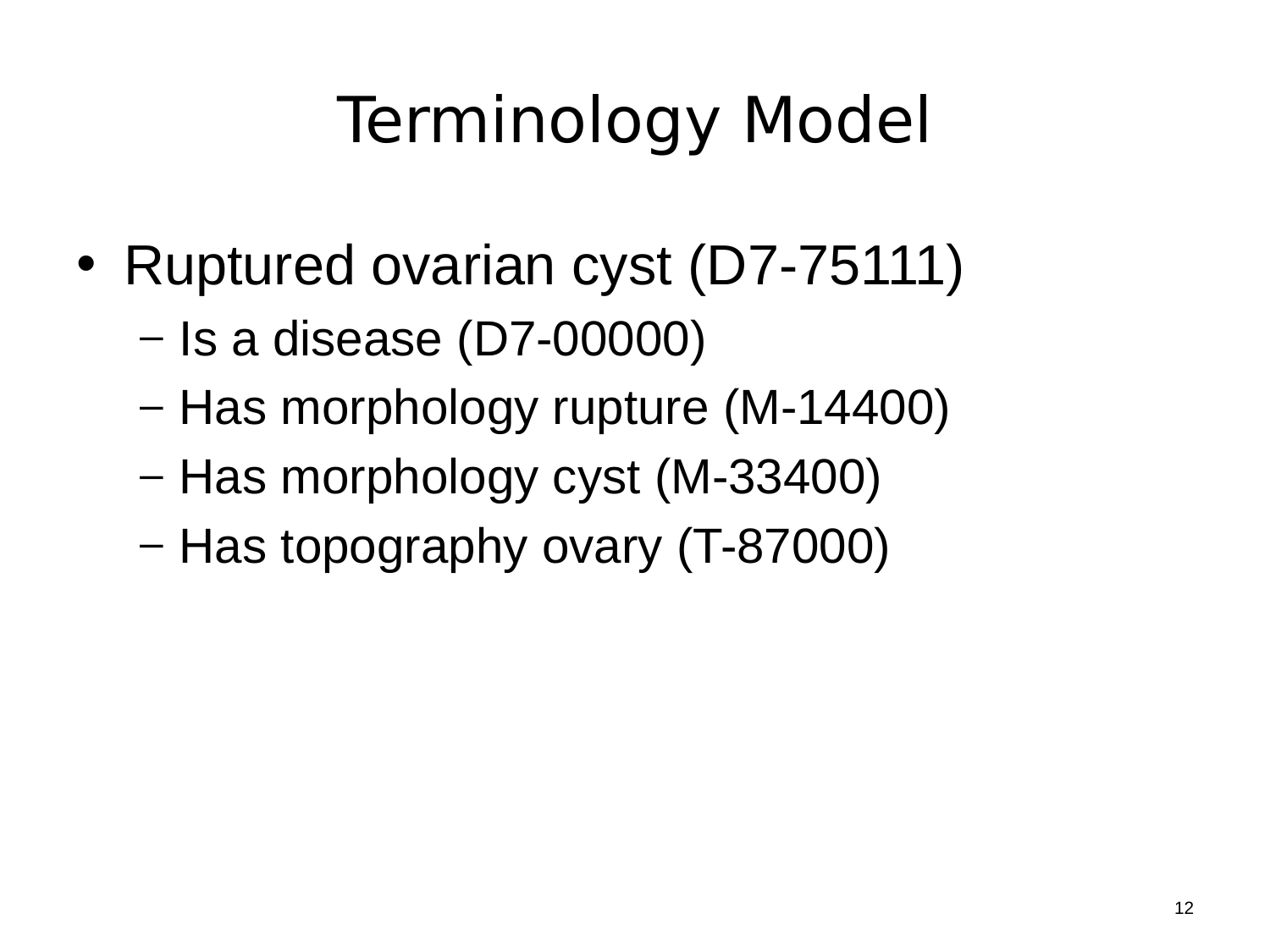

# Terminology Model
Ruptured ovarian cyst (D7-75111)
Is a disease (D7-00000)
Has morphology rupture (M-14400)
Has morphology cyst (M-33400)
Has topography ovary (T-87000)

12